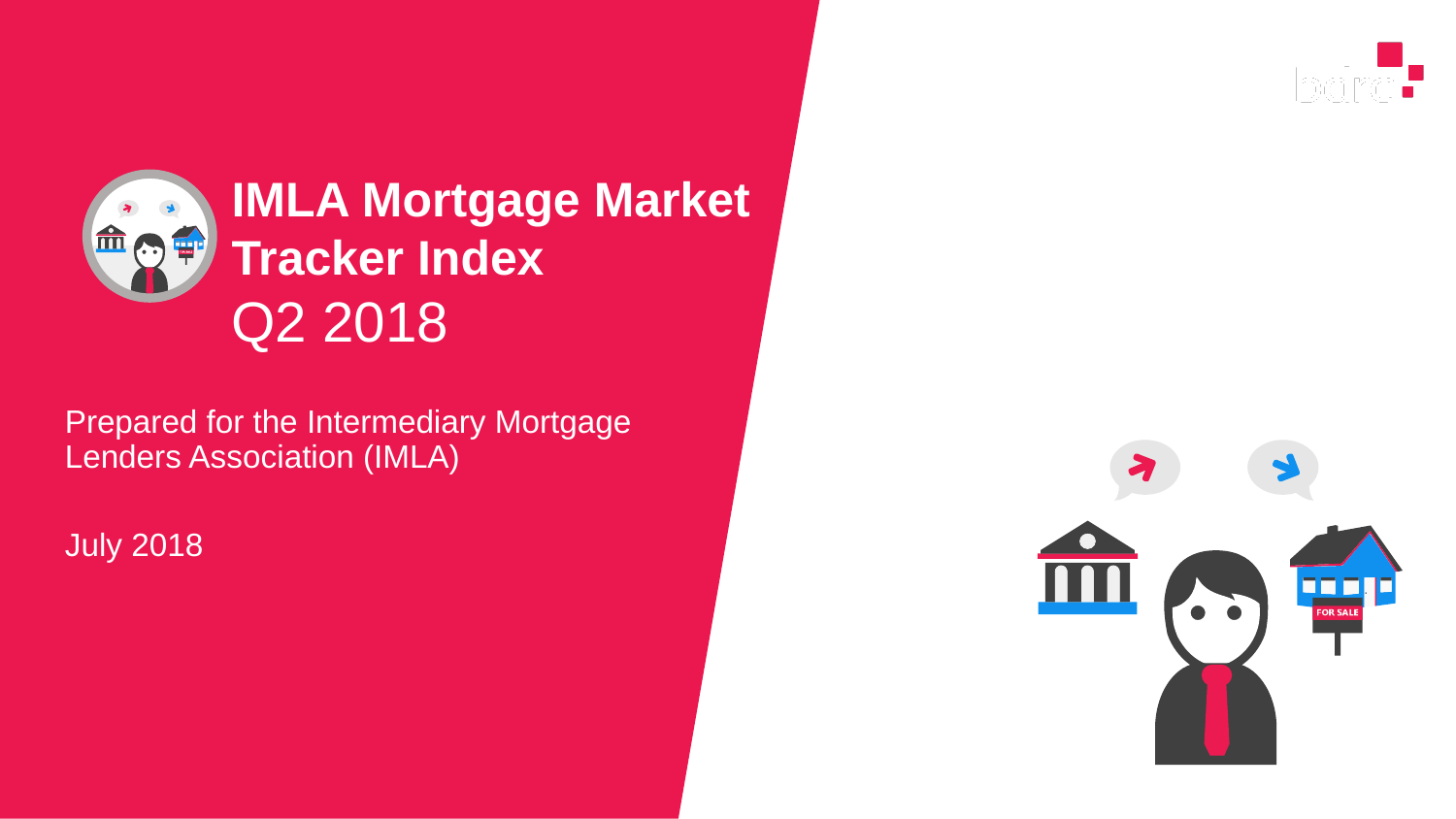

Prepared for the Intermediary Mortgage Lenders Association (IMLA)
July 2018